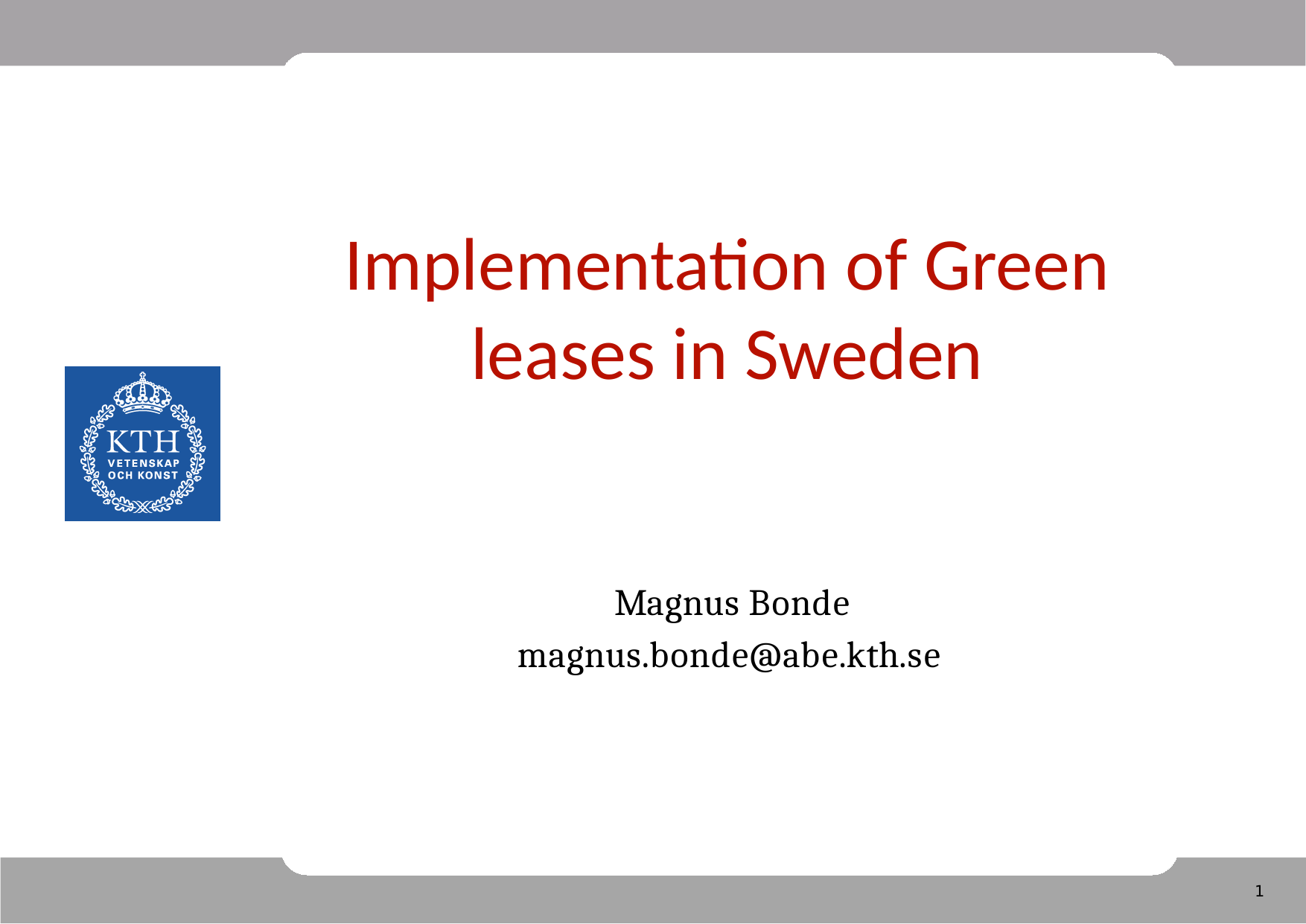

# Implementation of Green leases in Sweden

Magnus Bonde
magnus.bonde@abe.kth.se